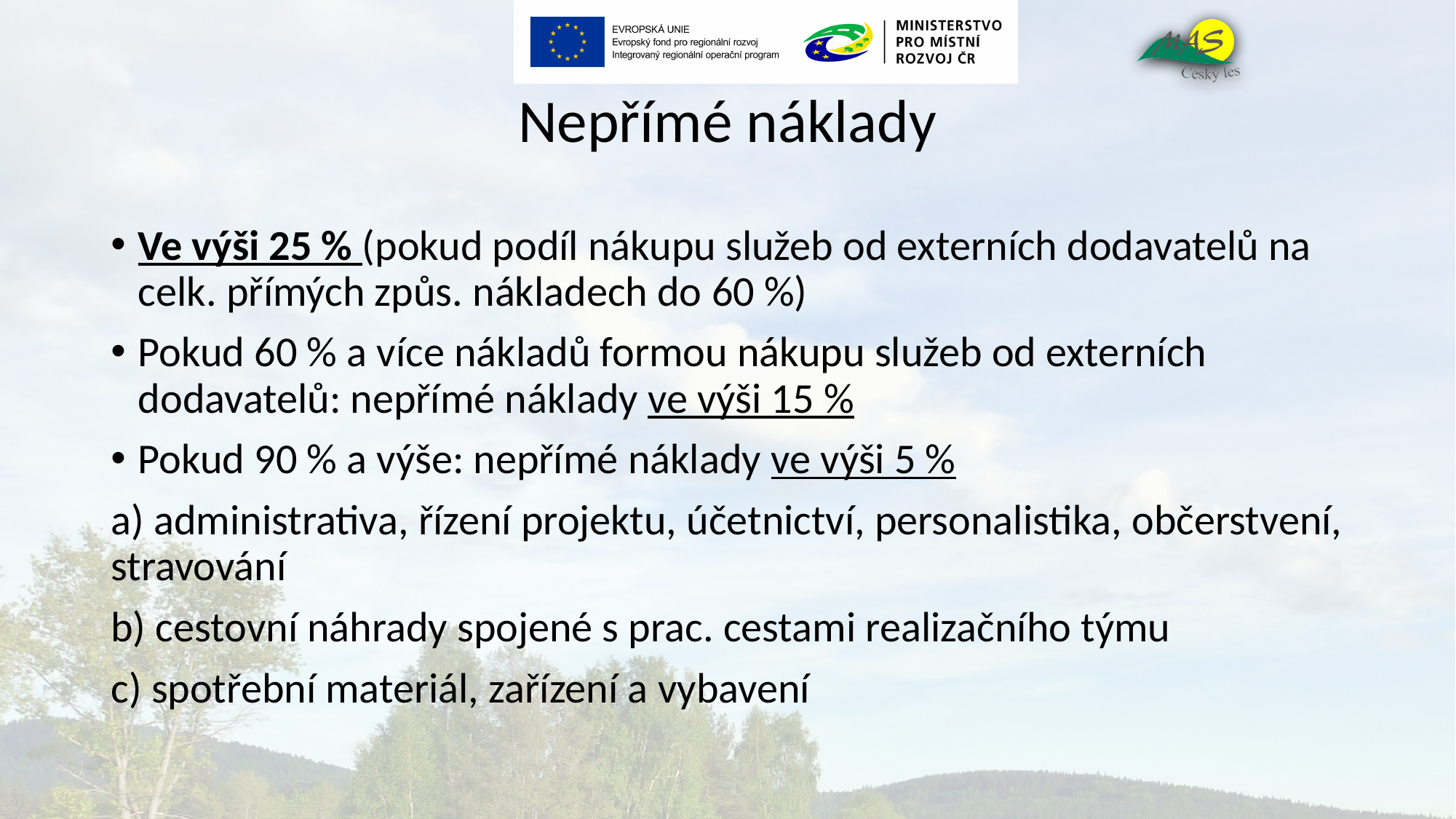

# Nepřímé náklady
Ve výši 25 % (pokud podíl nákupu služeb od externích dodavatelů na celk. přímých způs. nákladech do 60 %)
Pokud 60 % a více nákladů formou nákupu služeb od externích dodavatelů: nepřímé náklady ve výši 15 %
Pokud 90 % a výše: nepřímé náklady ve výši 5 %
a) administrativa, řízení projektu, účetnictví, personalistika, občerstvení, stravování
b) cestovní náhrady spojené s prac. cestami realizačního týmu
c) spotřební materiál, zařízení a vybavení